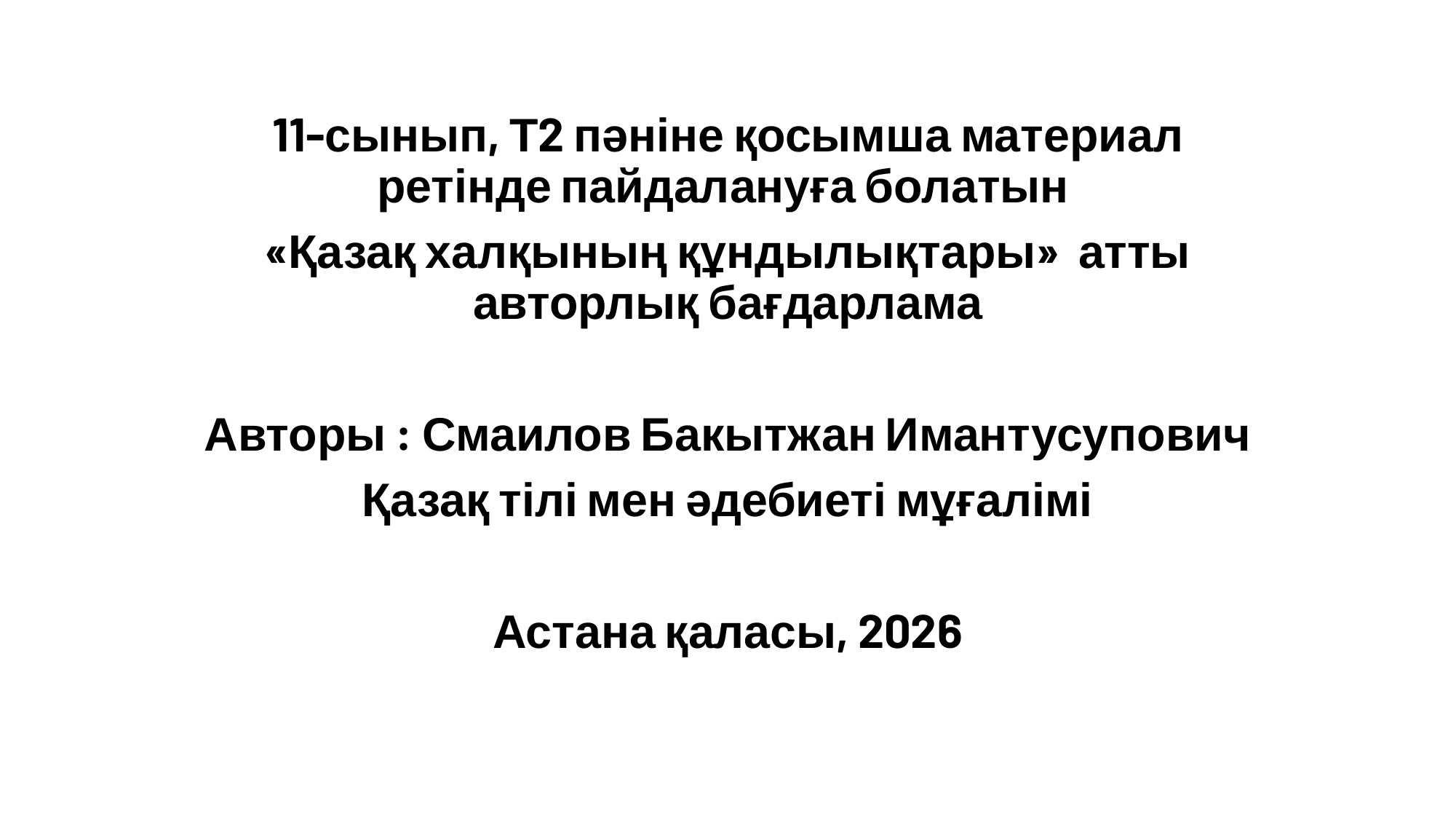

11-сынып, Т2 пәніне қосымша материал ретінде пайдалануға болатын
«Қазақ халқының құндылықтары»  атты авторлық бағдарлама

Авторы : Смаилов Бакытжан Имантусупович
Қазақ тілі мен әдебиеті мұғалімі

Астана қаласы, 2026